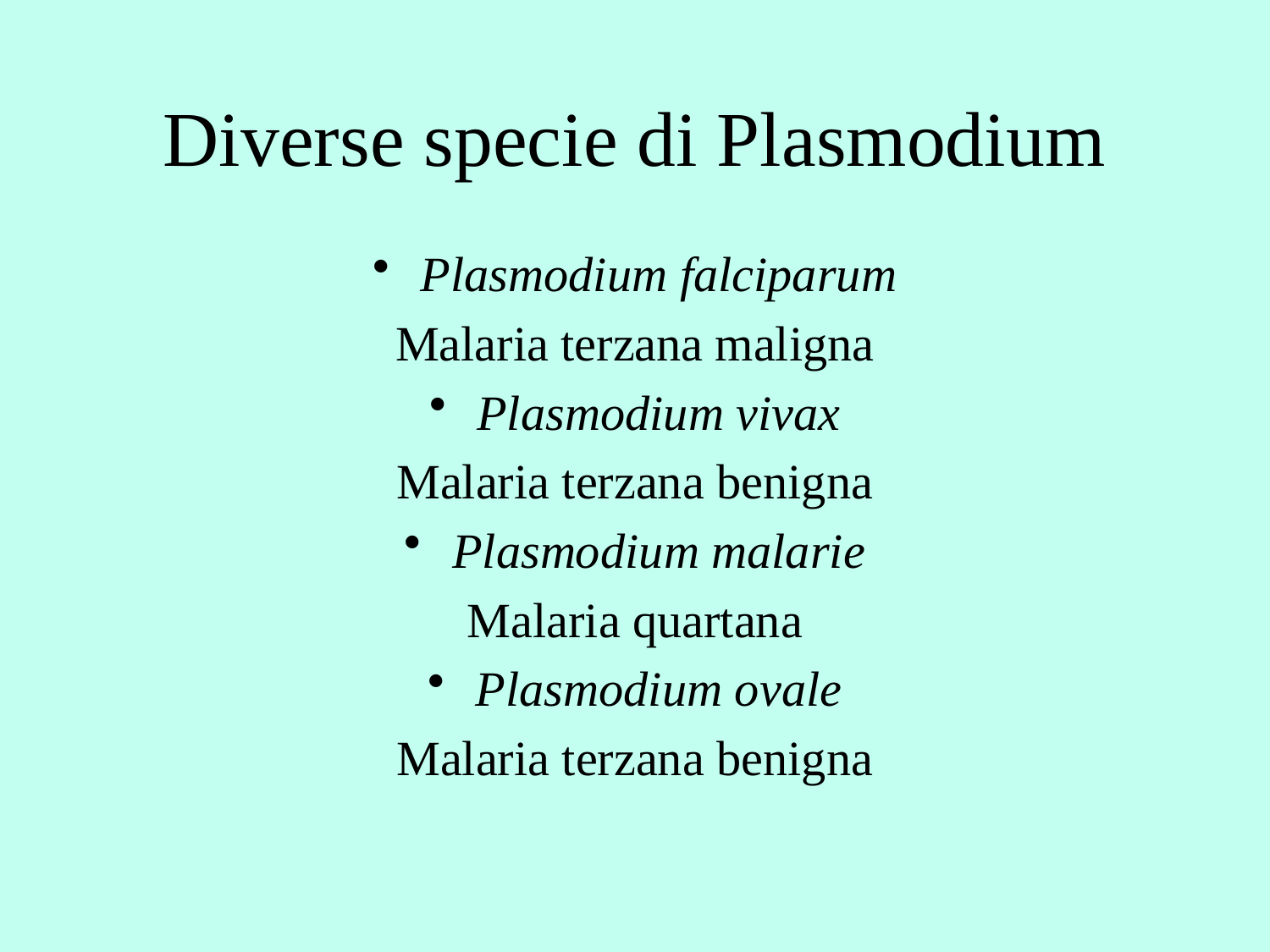

# Diverse specie di Plasmodium
Plasmodium falciparum
Malaria terzana maligna
Plasmodium vivax
Malaria terzana benigna
Plasmodium malarie
Malaria quartana
Plasmodium ovale
Malaria terzana benigna